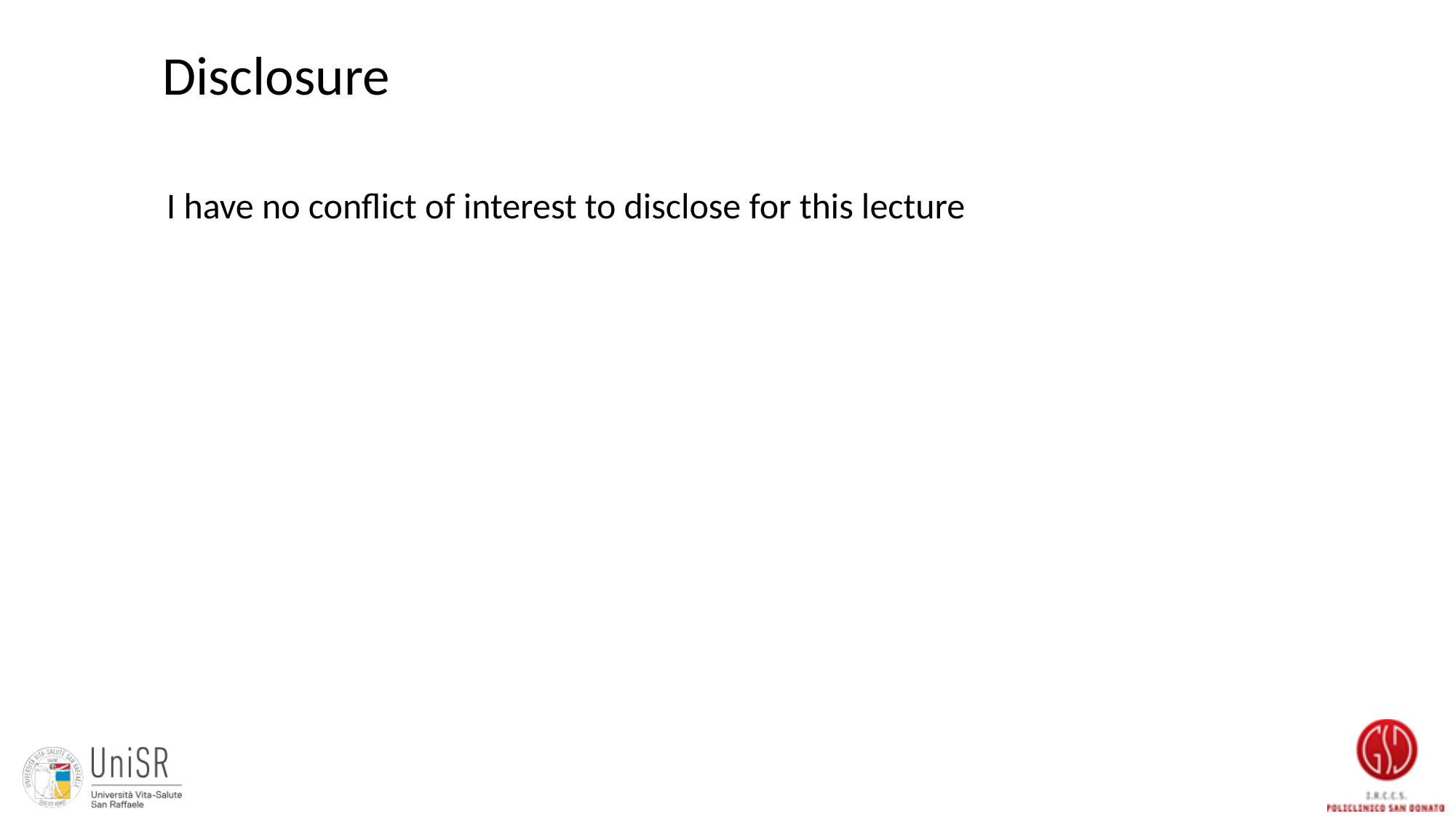

Disclosure
I have no conflict of interest to disclose for this lecture